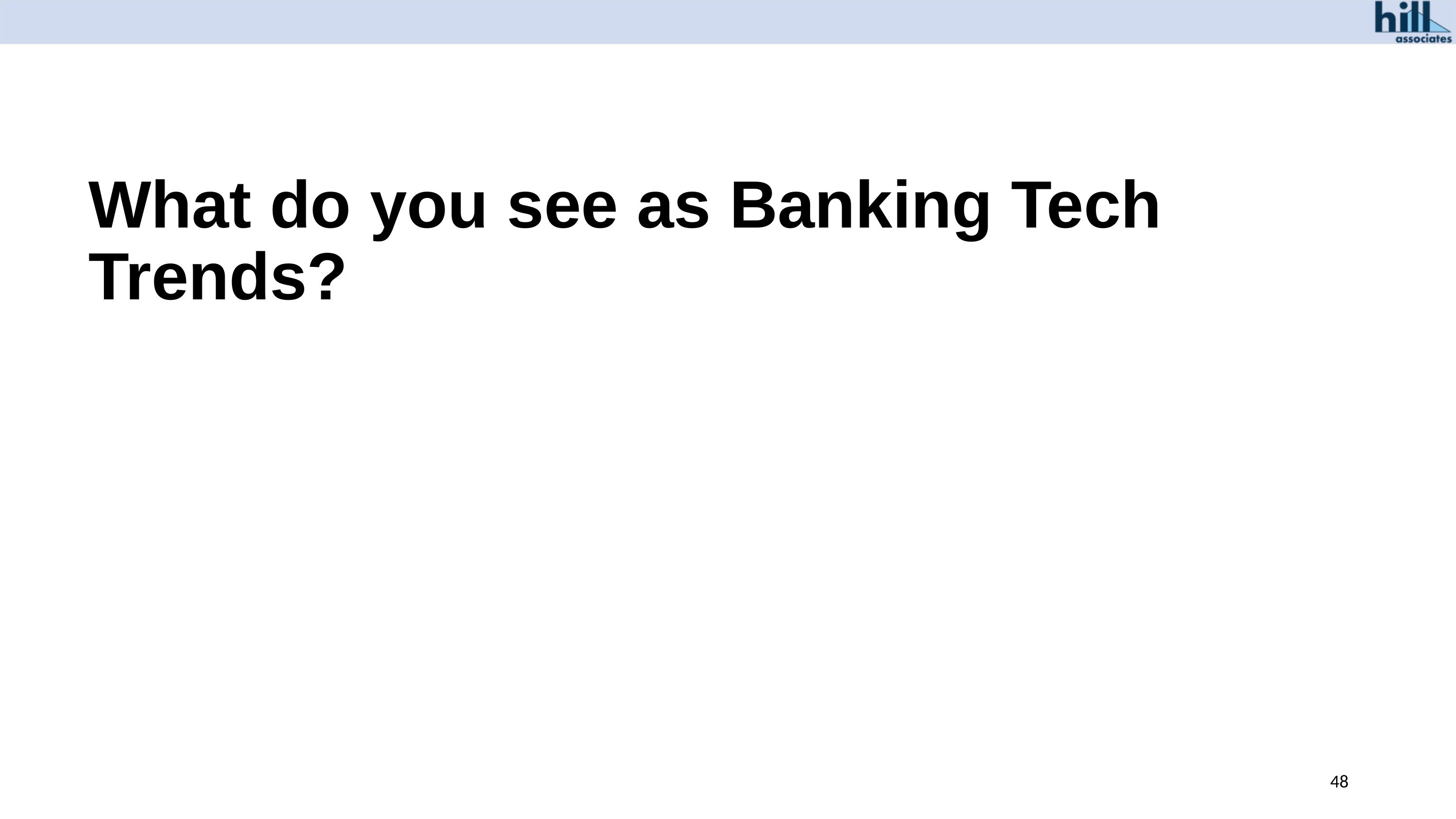

# What do you see as Banking Tech Trends?
48